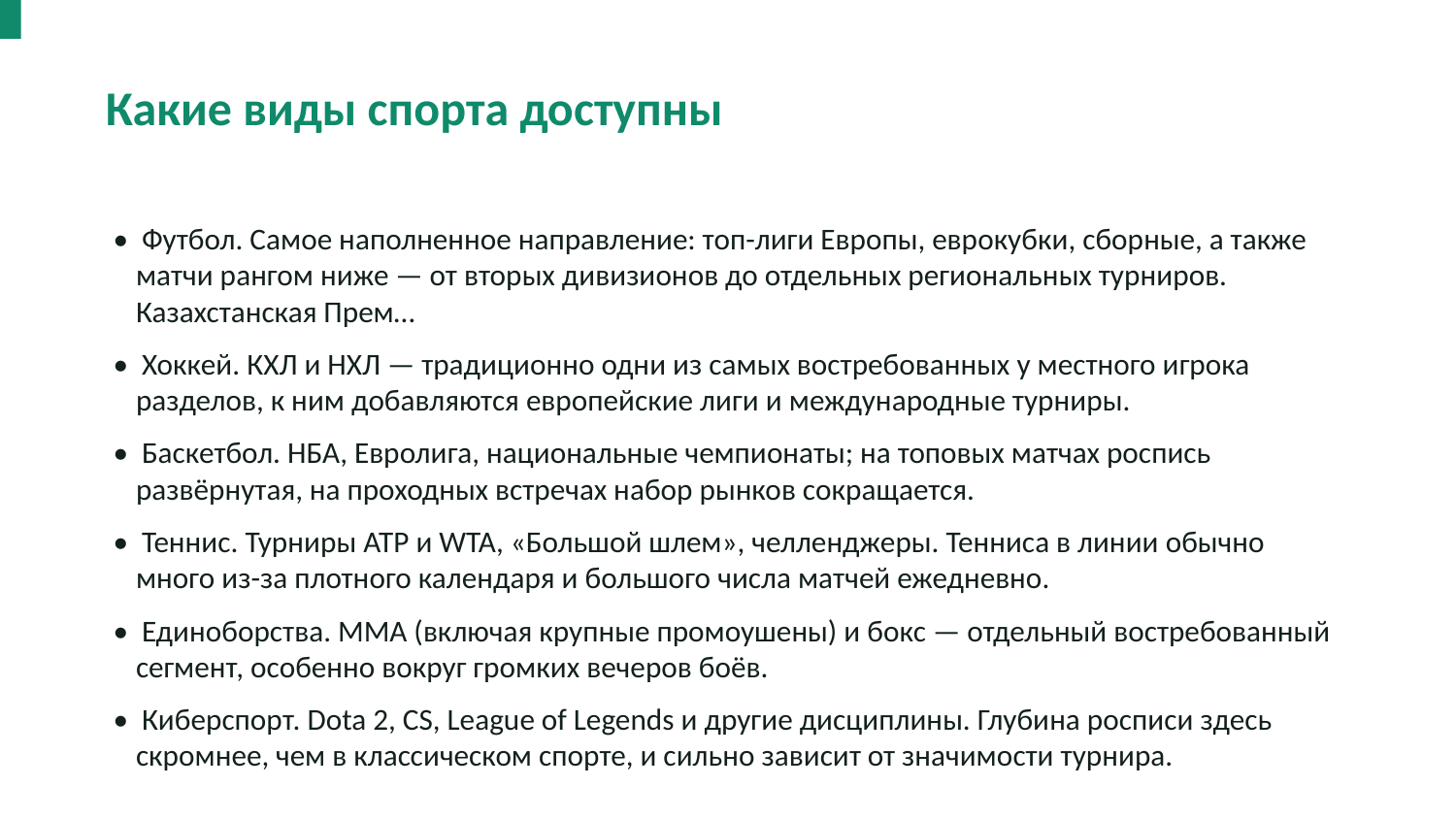

Какие виды спорта доступны
•  Футбол. Самое наполненное направление: топ-лиги Европы, еврокубки, сборные, а также матчи рангом ниже — от вторых дивизионов до отдельных региональных турниров. Казахстанская Прем…
•  Хоккей. КХЛ и НХЛ — традиционно одни из самых востребованных у местного игрока разделов, к ним добавляются европейские лиги и международные турниры.
•  Баскетбол. НБА, Евролига, национальные чемпионаты; на топовых матчах роспись развёрнутая, на проходных встречах набор рынков сокращается.
•  Теннис. Турниры ATP и WTA, «Большой шлем», челленджеры. Тенниса в линии обычно много из-за плотного календаря и большого числа матчей ежедневно.
•  Единоборства. ММА (включая крупные промоушены) и бокс — отдельный востребованный сегмент, особенно вокруг громких вечеров боёв.
•  Киберспорт. Dota 2, CS, League of Legends и другие дисциплины. Глубина росписи здесь скромнее, чем в классическом спорте, и сильно зависит от значимости турнира.